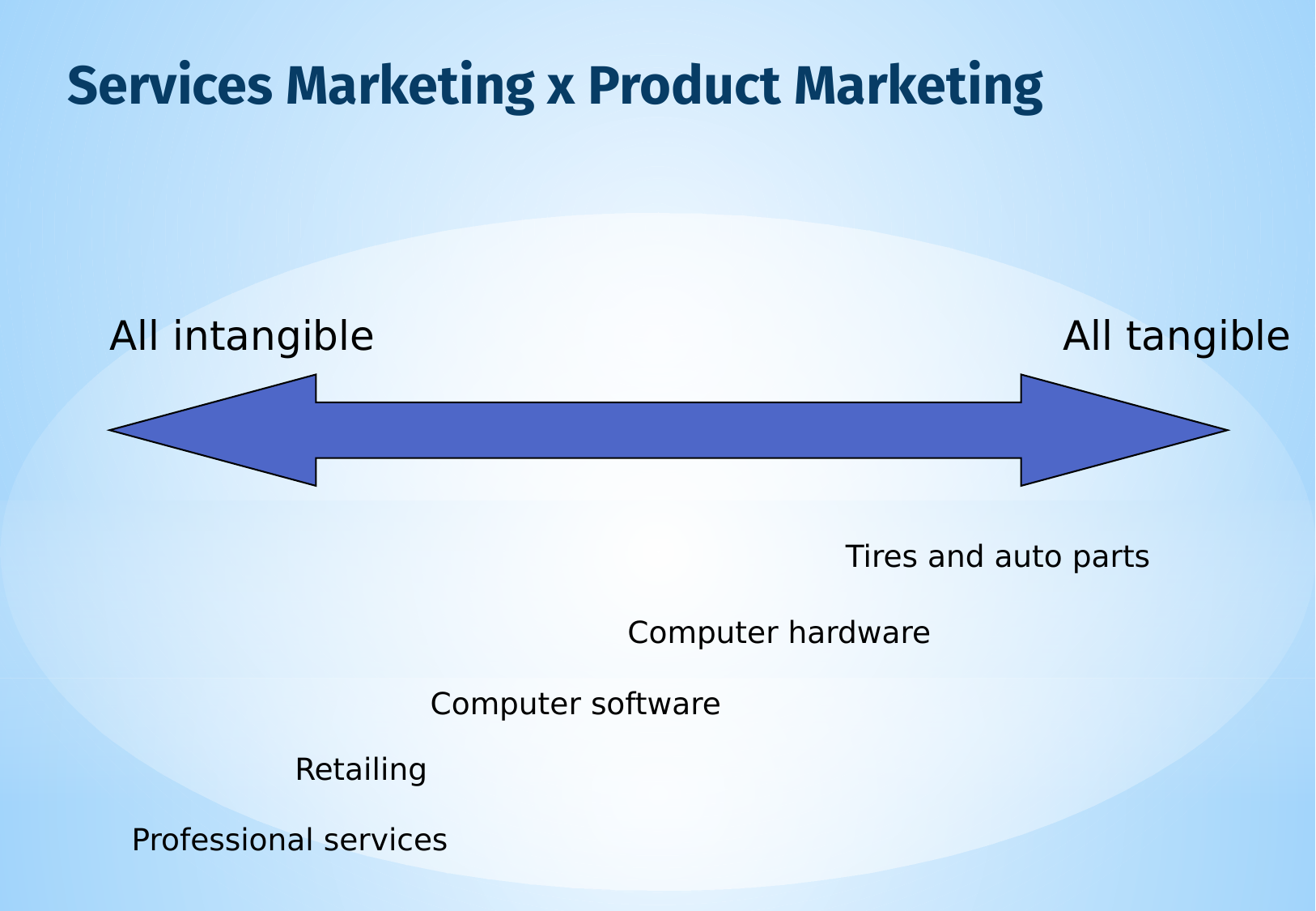

# Services Marketing x Product Marketing
All intangible					        All tangible

Tires and auto parts
Computer hardware
Computer software
Retailing
Professional services